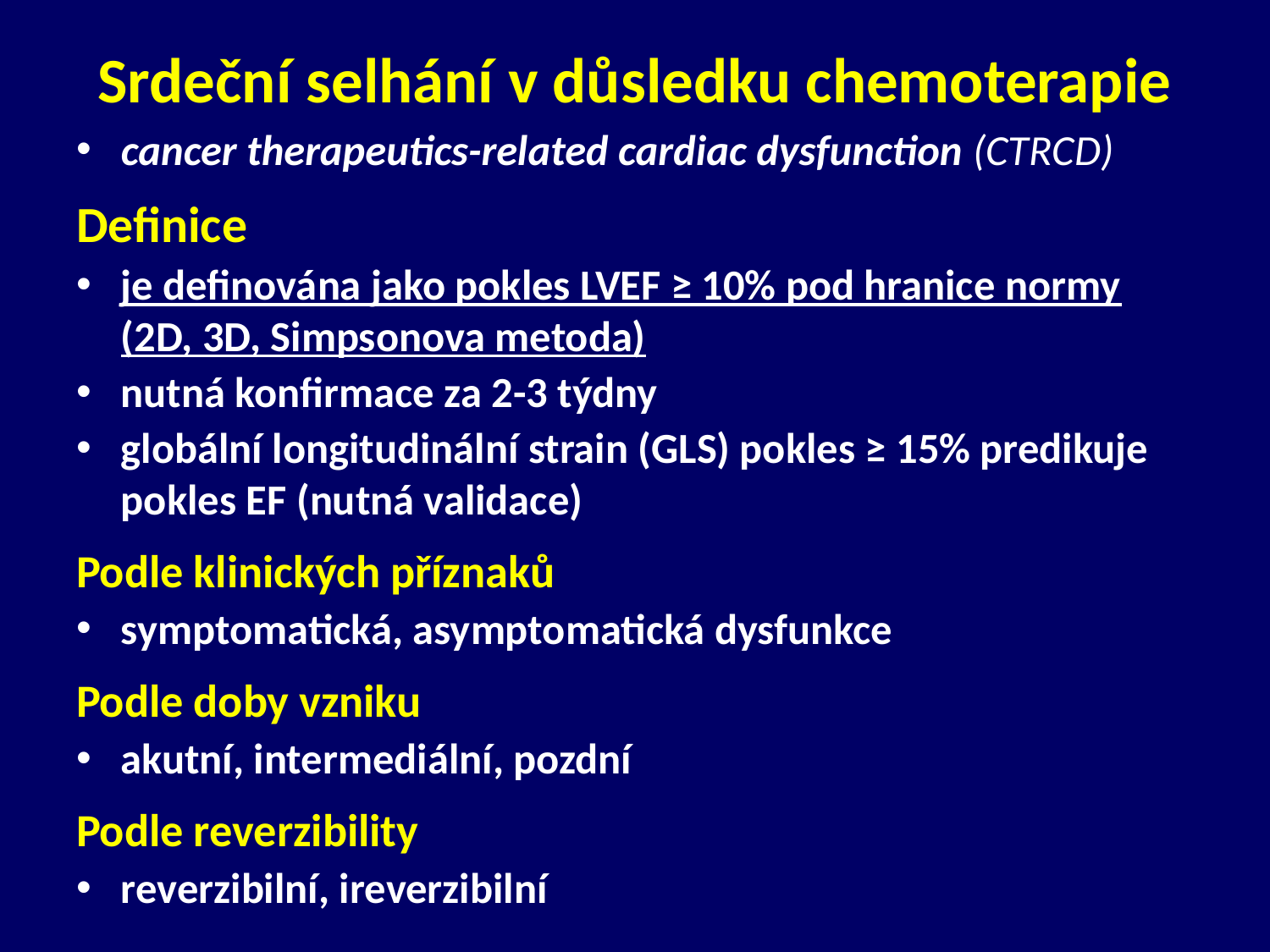

# Srdeční selhání v důsledku chemoterapie
cancer therapeutics-related cardiac dysfunction (CTRCD)
Definice
je definována jako pokles LVEF ≥ 10% pod hranice normy (2D, 3D, Simpsonova metoda)
nutná konfirmace za 2-3 týdny
globální longitudinální strain (GLS) pokles ≥ 15% predikuje pokles EF (nutná validace)
Podle klinických příznaků
symptomatická, asymptomatická dysfunkce
Podle doby vzniku
akutní, intermediální, pozdní
Podle reverzibility
reverzibilní, ireverzibilní